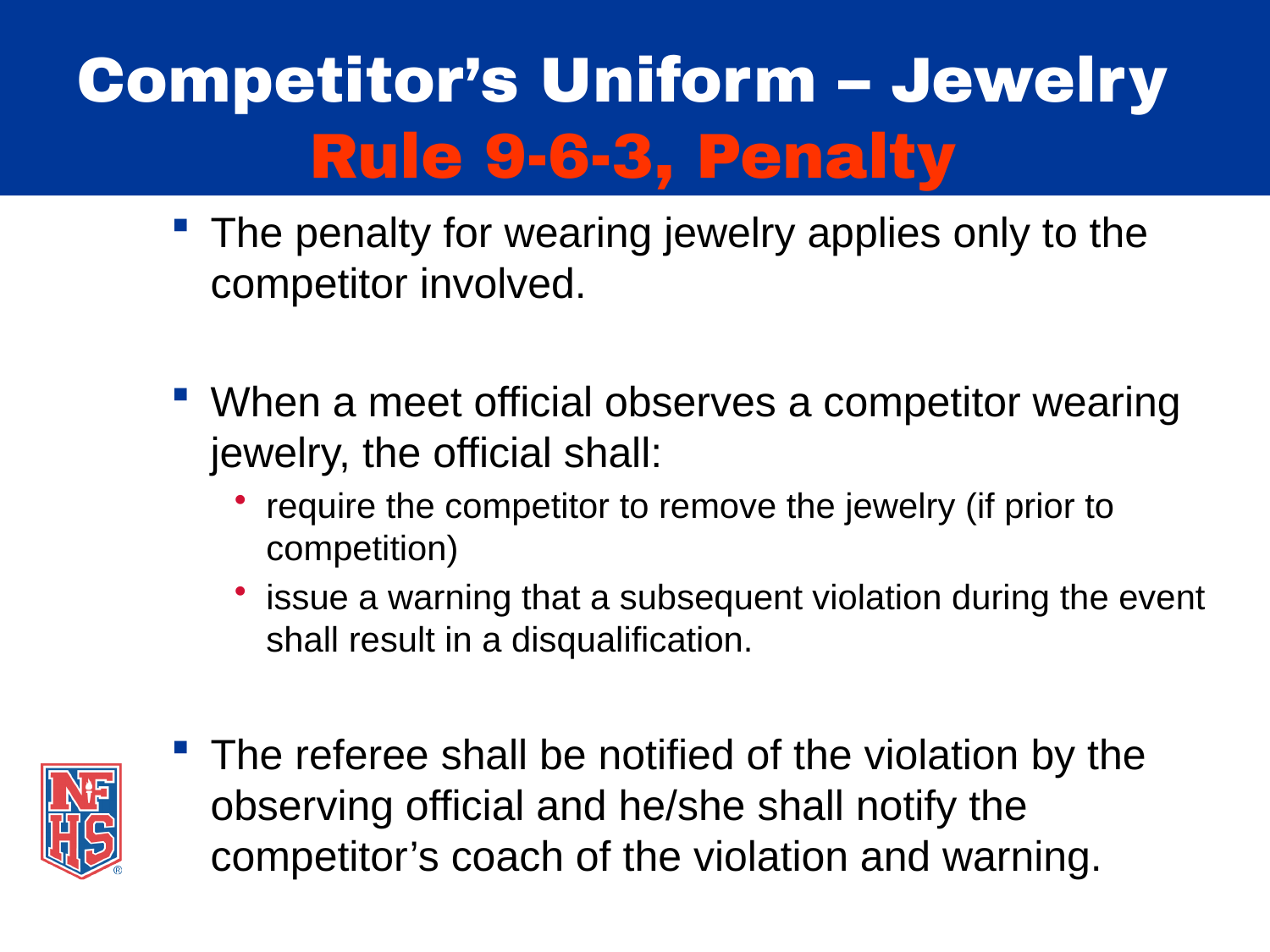

# Competitor’s Uniform – Jewelry Rule 9-6-3, Penalty
The penalty for wearing jewelry applies only to the competitor involved.

When a meet official observes a competitor wearing jewelry, the official shall:
require the competitor to remove the jewelry (if prior to competition)
issue a warning that a subsequent violation during the event shall result in a disqualification.

The referee shall be notified of the violation by the observing official and he/she shall notify the competitor’s coach of the violation and warning.